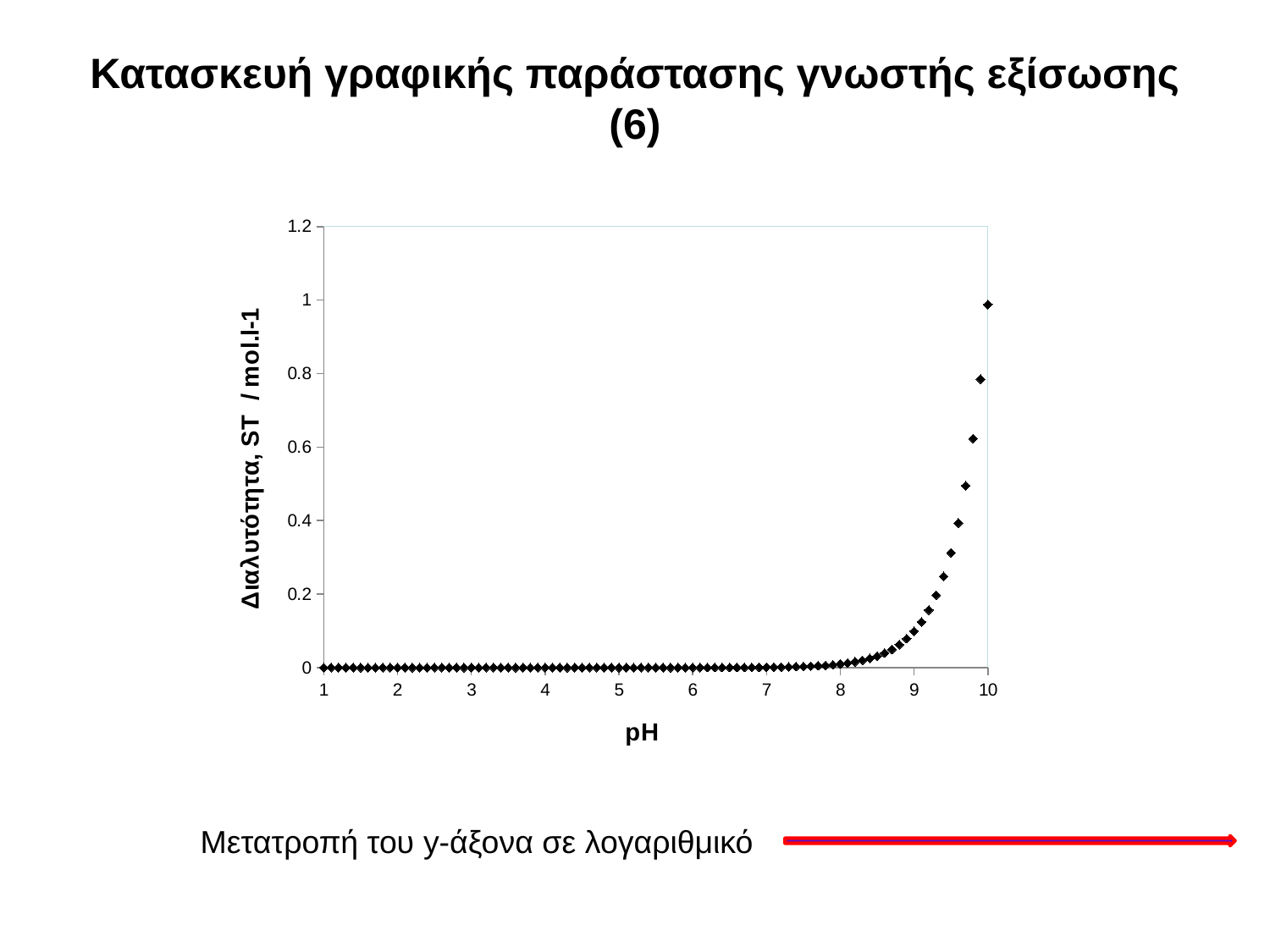

# Κατασκευή γραφικής παράστασης γνωστής εξίσωσης (6)

### Chart

| Category |  |
|---|---|
Μετατροπή του y-άξονα σε λογαριθμικό